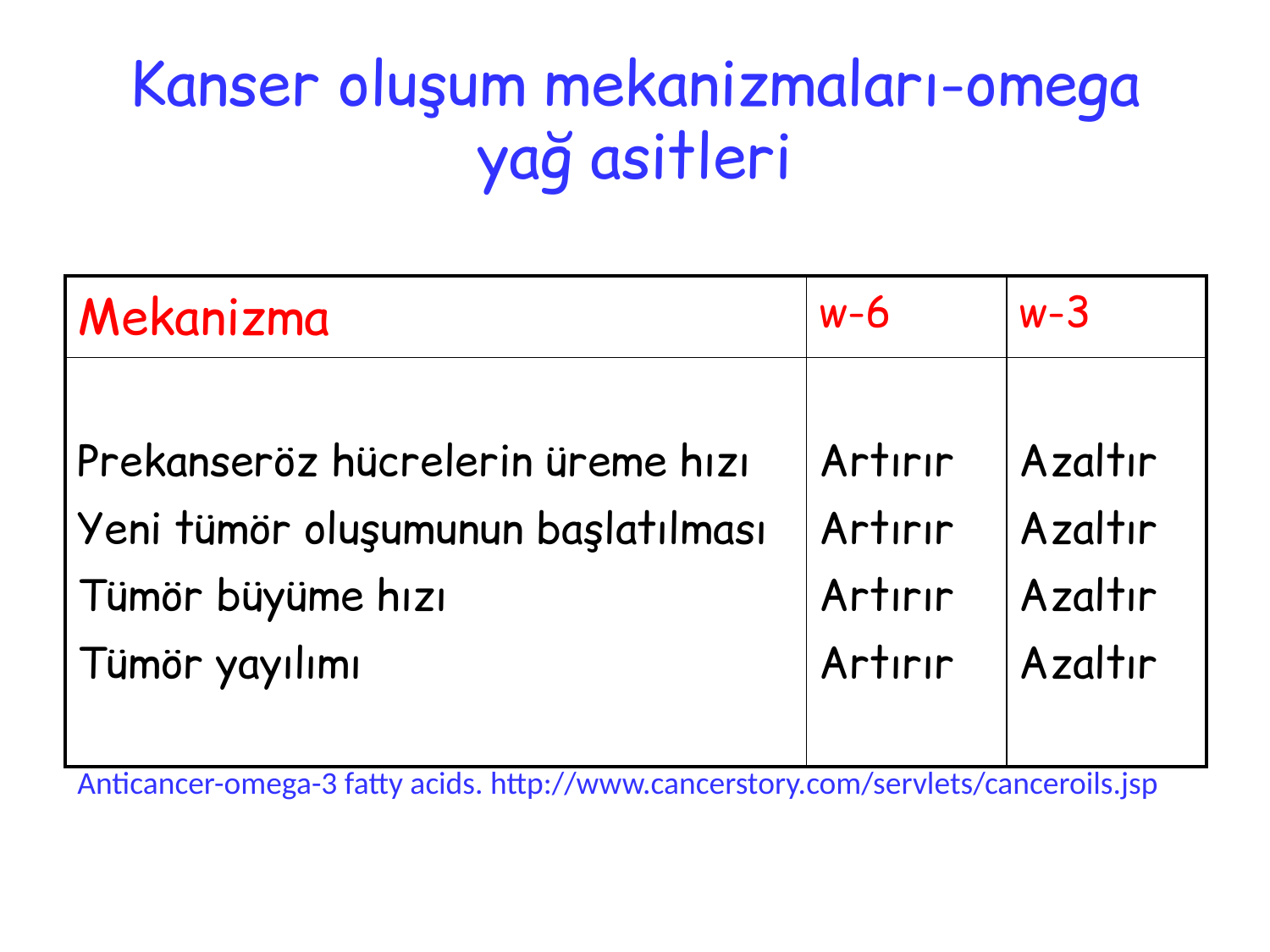

# Kanser oluşum mekanizmaları-omega yağ asitleri
| Mekanizma | w-6 | w-3 |
| --- | --- | --- |
| Prekanseröz hücrelerin üreme hızı Yeni tümör oluşumunun başlatılması Tümör büyüme hızı Tümör yayılımı | Artırır Artırır Artırır Artırır | Azaltır Azaltır Azaltır Azaltır |
Anticancer-omega-3 fatty acids. http://www.cancerstory.com/servlets/canceroils.jsp